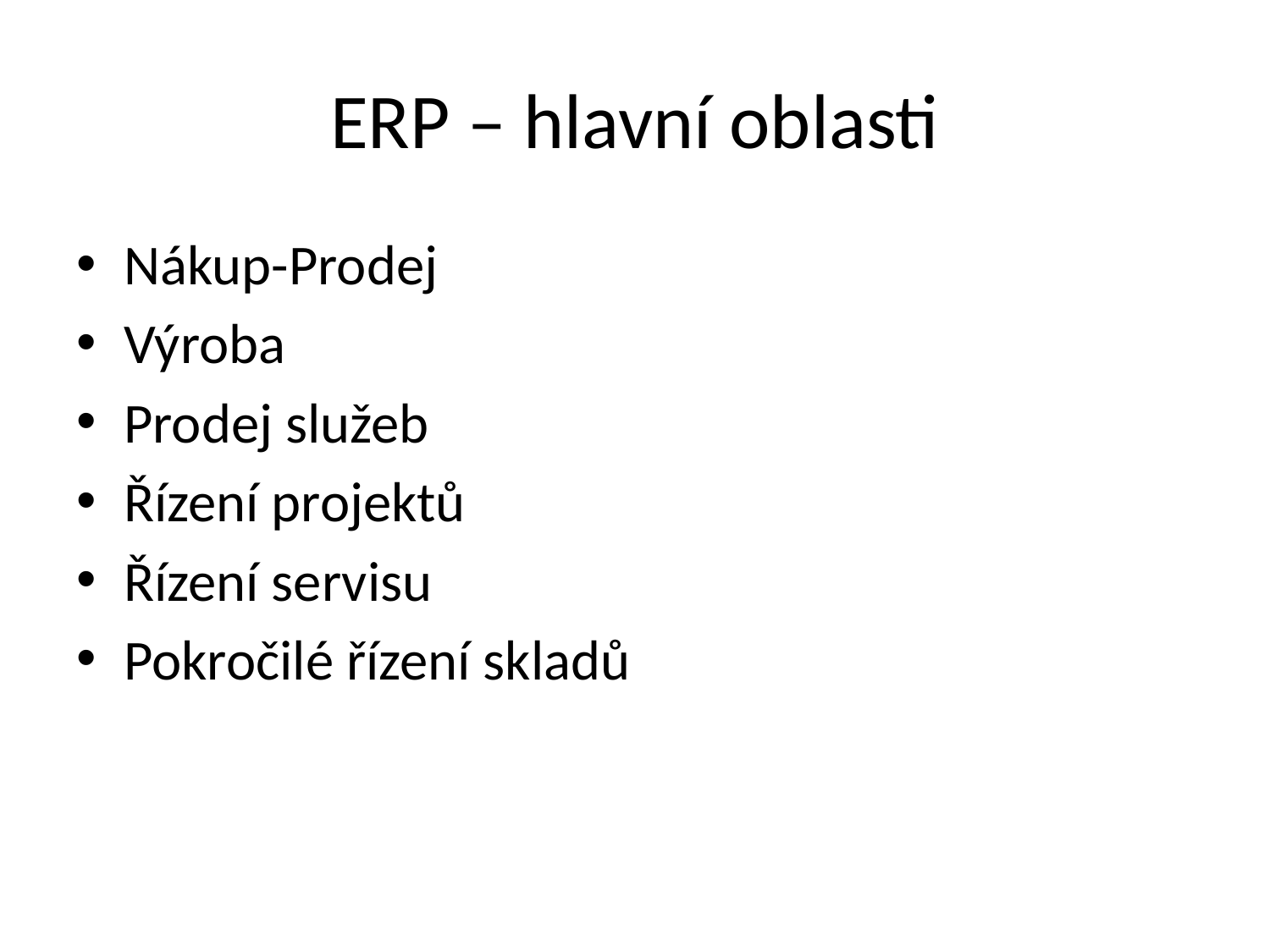

# ERP – hlavní oblasti
Nákup-Prodej
Výroba
Prodej služeb
Řízení projektů
Řízení servisu
Pokročilé řízení skladů